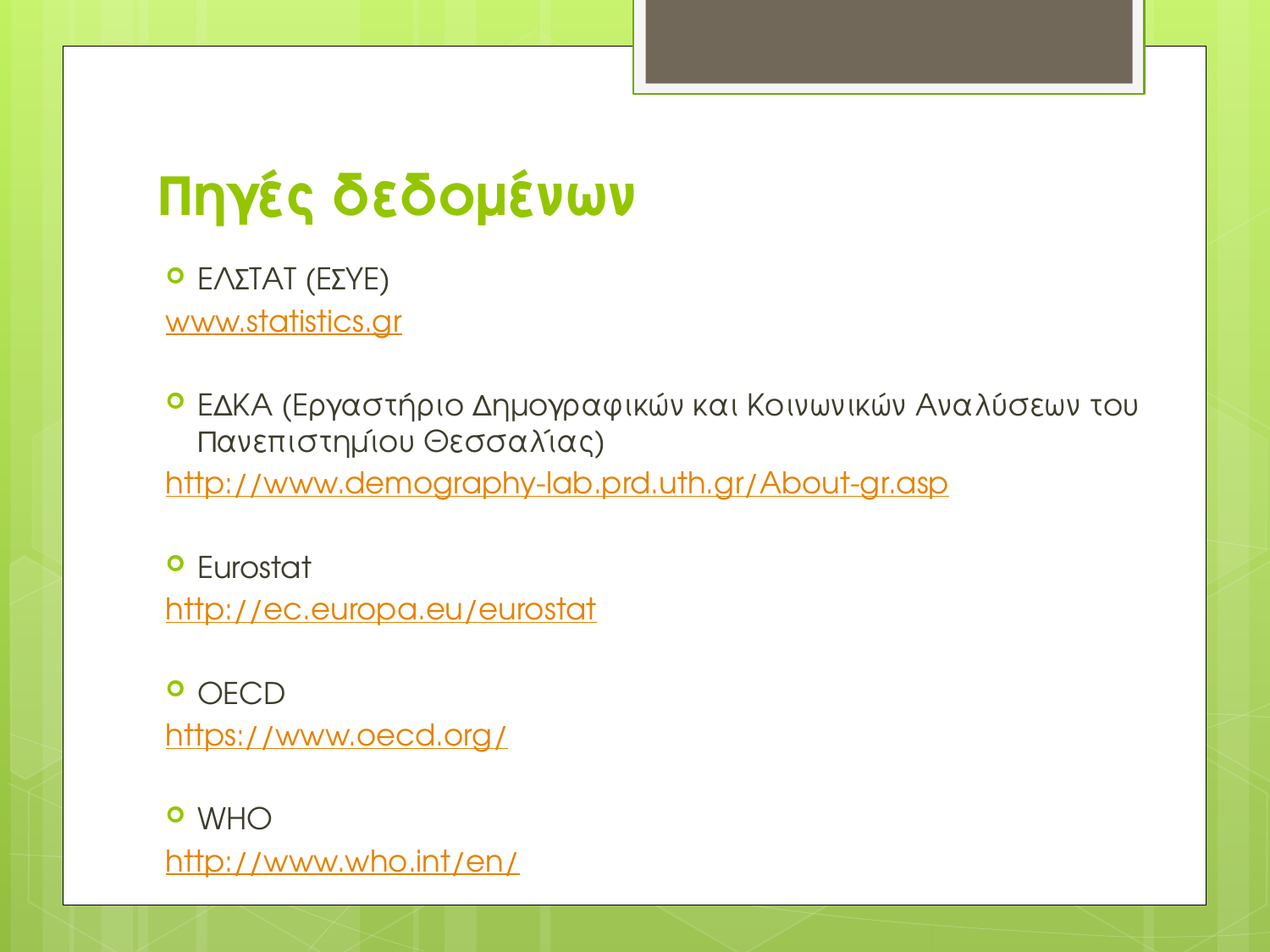

# Πηγές δεδομένων
ΕΛΣΤΑΤ (ΕΣΥΕ)
www.statistics.gr

ΕΔΚΑ (Εργαστήριο Δημογραφικών και Κοινωνικών Αναλύσεων του Πανεπιστημίου Θεσσαλίας)
http://www.demography-lab.prd.uth.gr/About-gr.asp

Eurostat
http://ec.europa.eu/eurostat

OECD
https://www.oecd.org/

WHO
http://www.who.int/en/